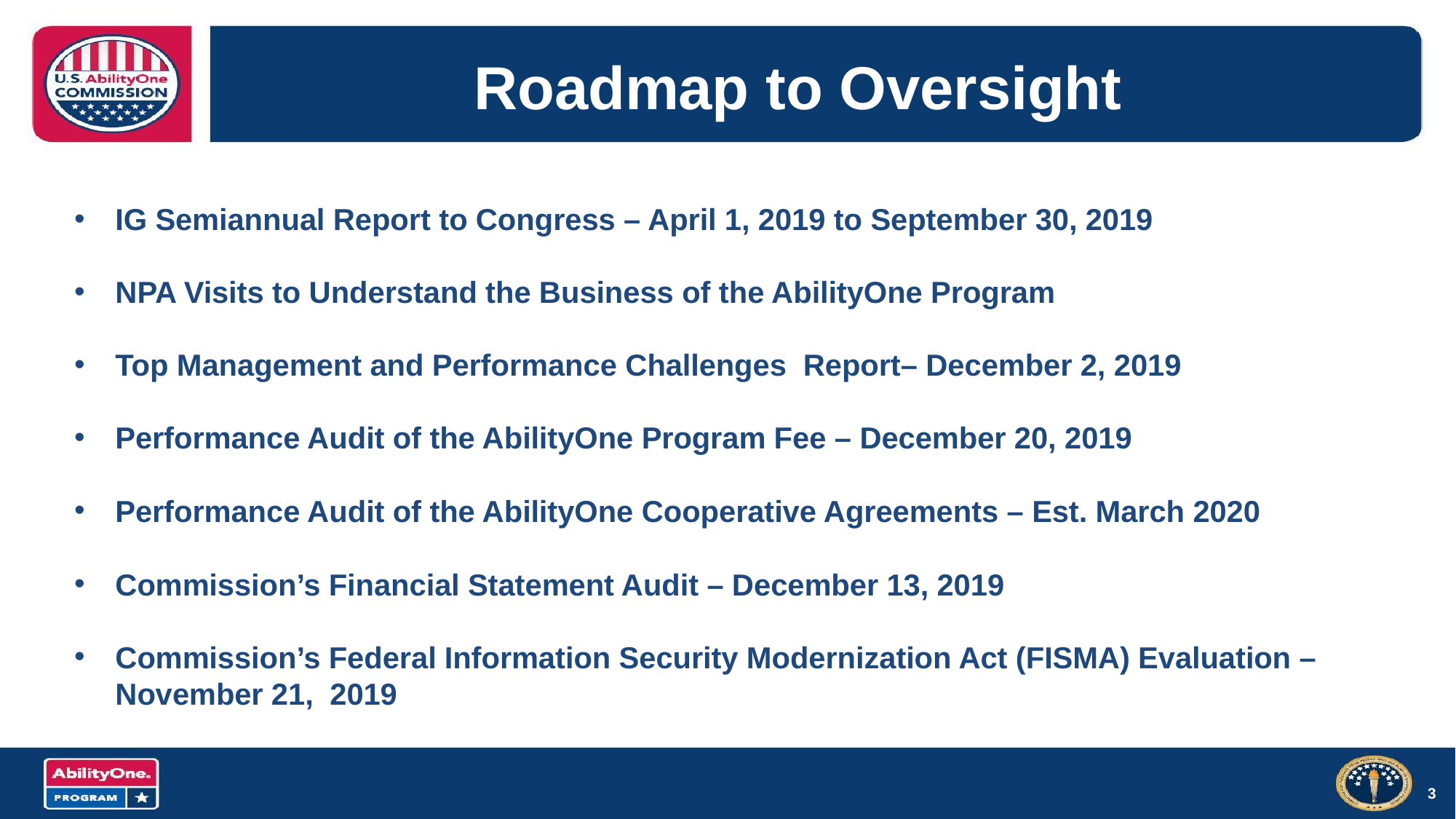

# Roadmap to Oversight
IG Semiannual Report to Congress – April 1, 2019 to September 30, 2019

NPA Visits to Understand the Business of the AbilityOne Program

Top Management and Performance Challenges  Report– December 2, 2019

Performance Audit of the AbilityOne Program Fee – December 20, 2019

Performance Audit of the AbilityOne Cooperative Agreements – Est. March 2020

Commission’s Financial Statement Audit – December 13, 2019

Commission’s Federal Information Security Modernization Act (FISMA) Evaluation – November 21,  2019

3